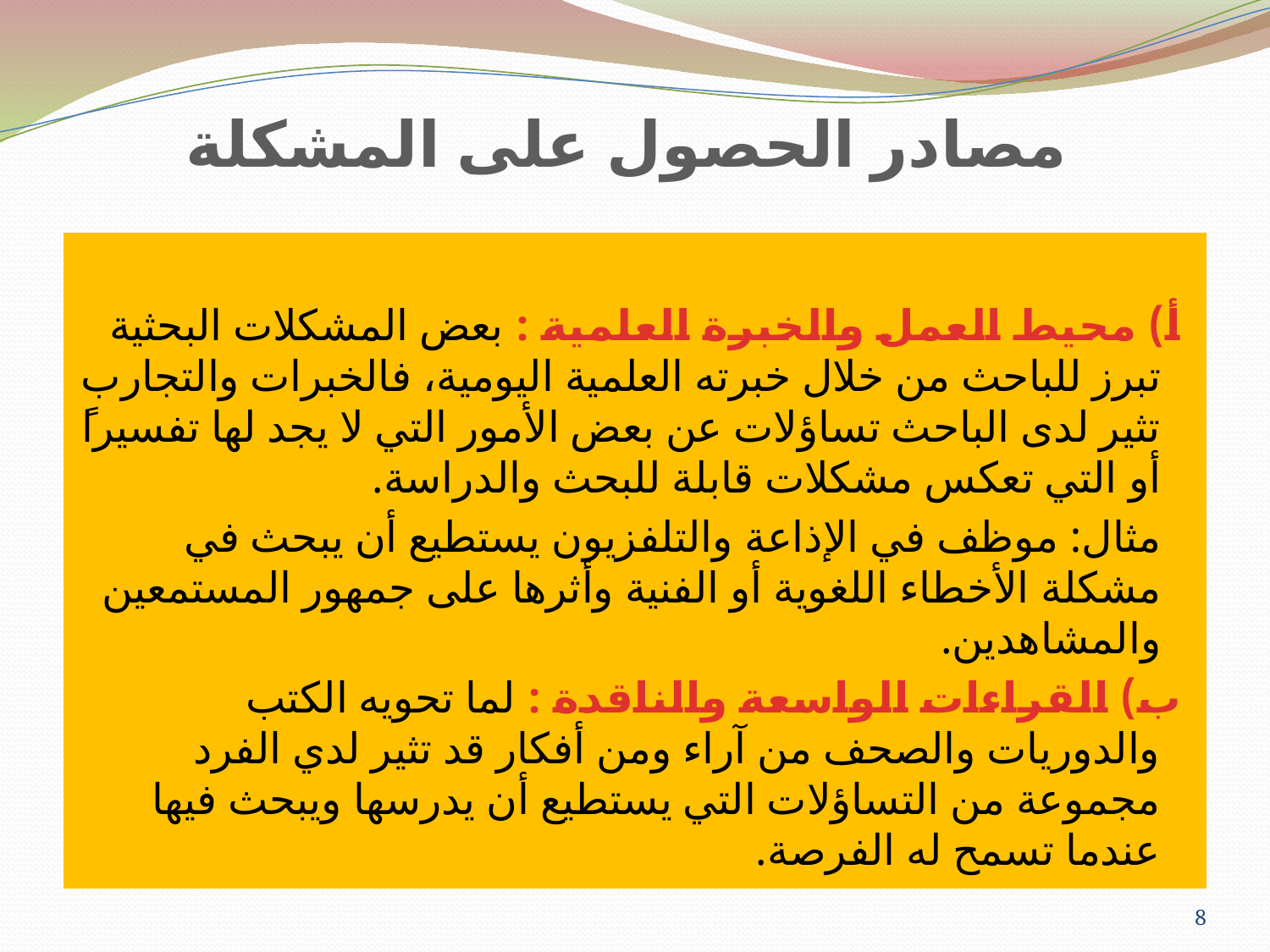

# مصادر الحصول على المشكلة

 أ) محيط العمل والخبرة العلمية : بعض المشكلات البحثية تبرز للباحث من خلال خبرته العلمية اليومية، فالخبرات والتجارب تثير لدى الباحث تساؤلات عن بعض الأمور التي لا يجد لها تفسيراً أو التي تعكس مشكلات قابلة للبحث والدراسة.
مثال: موظف في الإذاعة والتلفزيون يستطيع أن يبحث في مشكلة الأخطاء اللغوية أو الفنية وأثرها على جمهور المستمعين والمشاهدين.
 ب) القراءات الواسعة والناقدة : لما تحويه الكتب والدوريات والصحف من آراء ومن أفكار قد تثير لدي الفرد مجموعة من التساؤلات التي يستطيع أن يدرسها ويبحث فيها عندما تسمح له الفرصة.

8